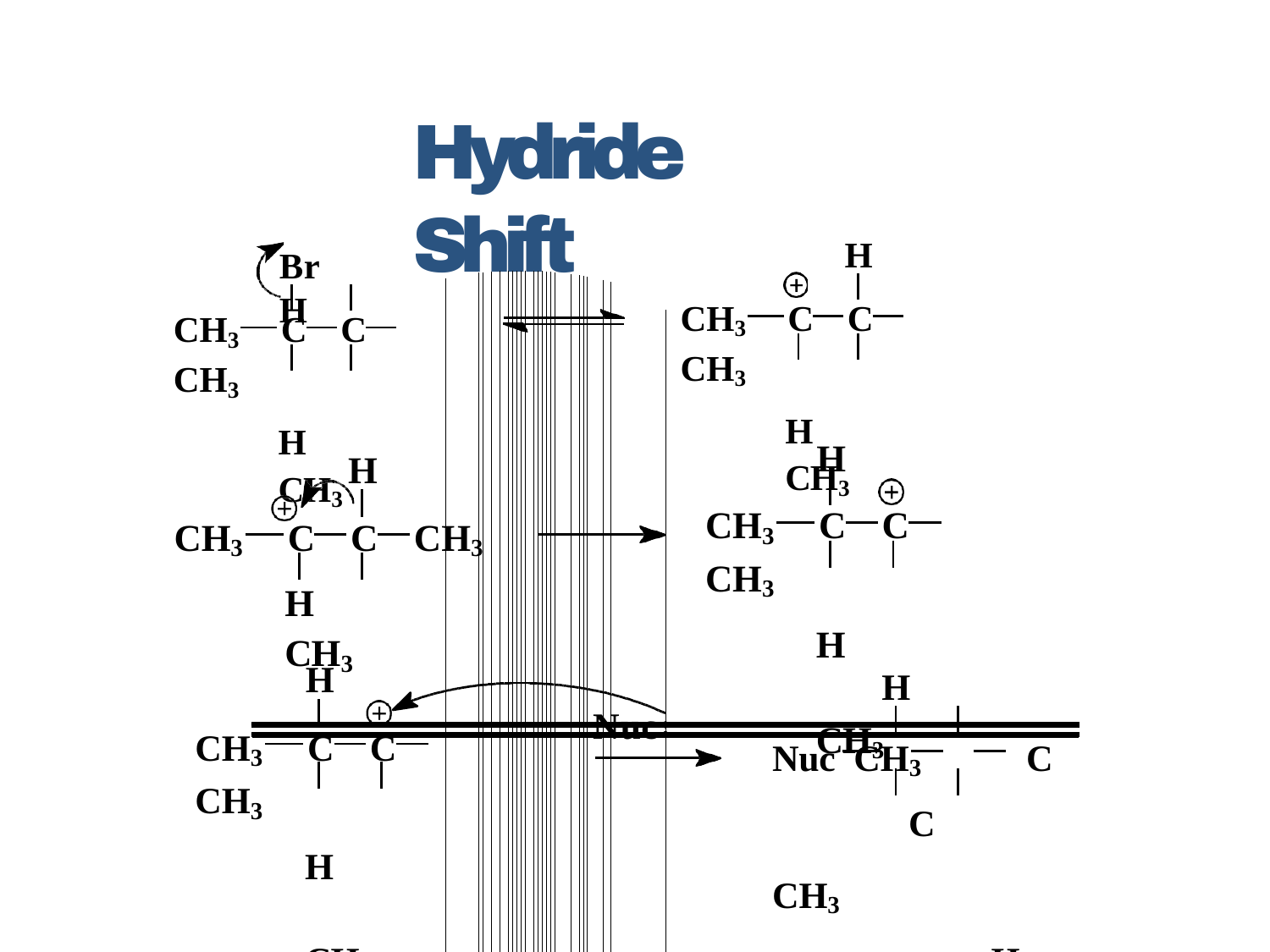

# Hydride Shift
H
Br	H

CH3	C	C	CH3
H	CH3

CH3	C	C	CH3
H	CH3

H
CH3	C	C	CH3
H	CH3
H
CH3	C	C	CH3
H	CH3

H
CH3	C	C	CH3
H	CH3
H	Nuc  CH3	C	 C	CH3
H	CH3

Nuc